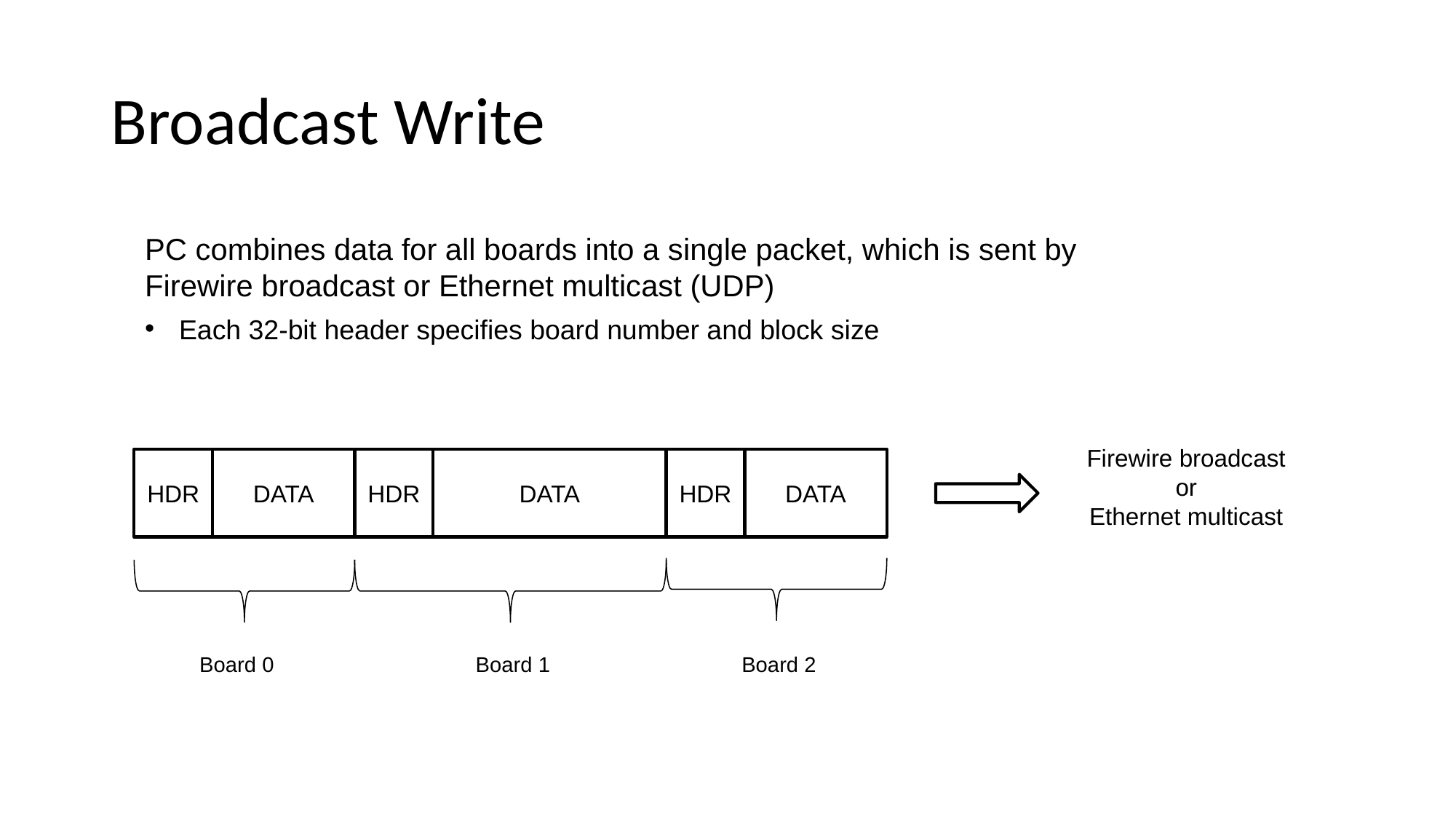

# Broadcast Write
PC combines data for all boards into a single packet, which is sent by Firewire broadcast or Ethernet multicast (UDP)
Each 32-bit header specifies board number and block size

Firewire broadcast
or
Ethernet multicast
HDR
DATA
HDR
DATA
HDR
DATA

Board 0
Board 1
Board 2